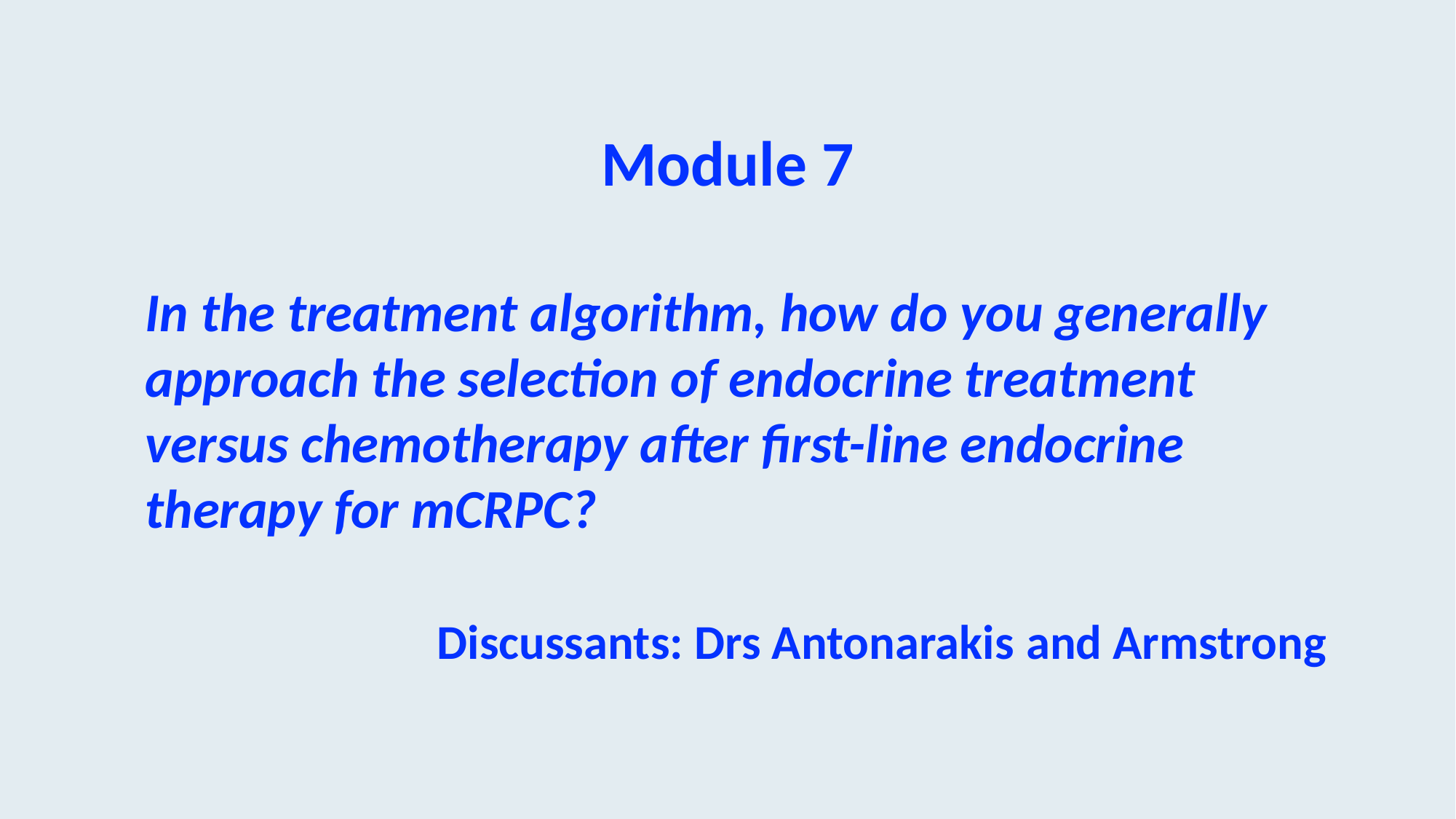

Module 7
In the treatment algorithm, how do you generally approach the selection of endocrine treatment versus chemotherapy after first-line endocrine therapy for mCRPC?

		Discussants: Drs Antonarakis and Armstrong